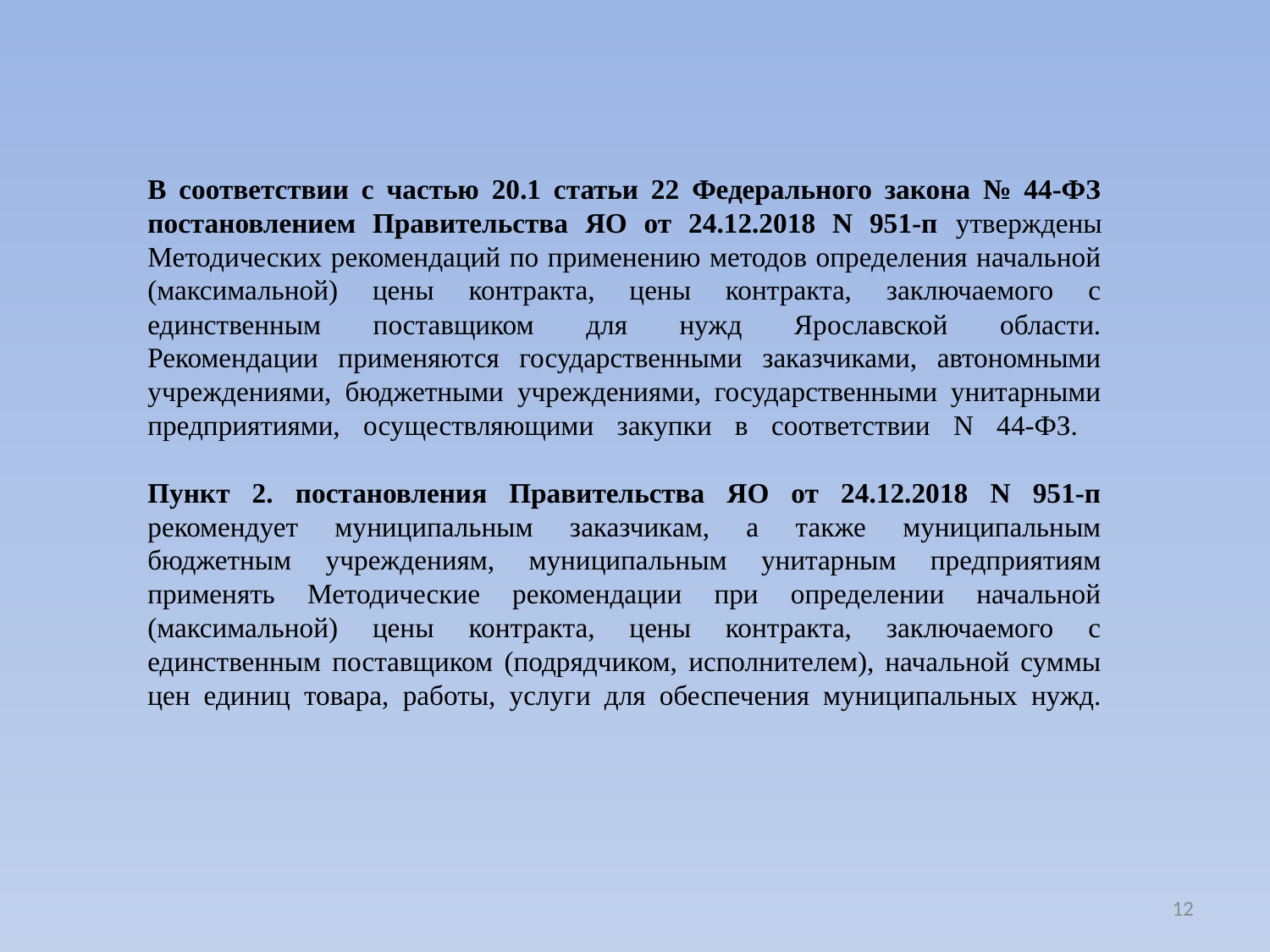

# В соответствии с частью 20.1 статьи 22 Федерального закона № 44-ФЗ постановлением Правительства ЯО от 24.12.2018 N 951-п утверждены Методических рекомендаций по применению методов определения начальной (максимальной) цены контракта, цены контракта, заключаемого с единственным поставщиком для нужд Ярославской области. Рекомендации применяются государственными заказчиками, автономными учреждениями, бюджетными учреждениями, государственными унитарными предприятиями, осуществляющими закупки в соответствии N 44-ФЗ.   Пункт 2. постановления Правительства ЯО от 24.12.2018 N 951-п рекомендует муниципальным заказчикам, а также муниципальным бюджетным учреждениям, муниципальным унитарным предприятиям применять Методические рекомендации при определении начальной (максимальной) цены контракта, цены контракта, заключаемого с единственным поставщиком (подрядчиком, исполнителем), начальной суммы цен единиц товара, работы, услуги для обеспечения муниципальных нужд.
12